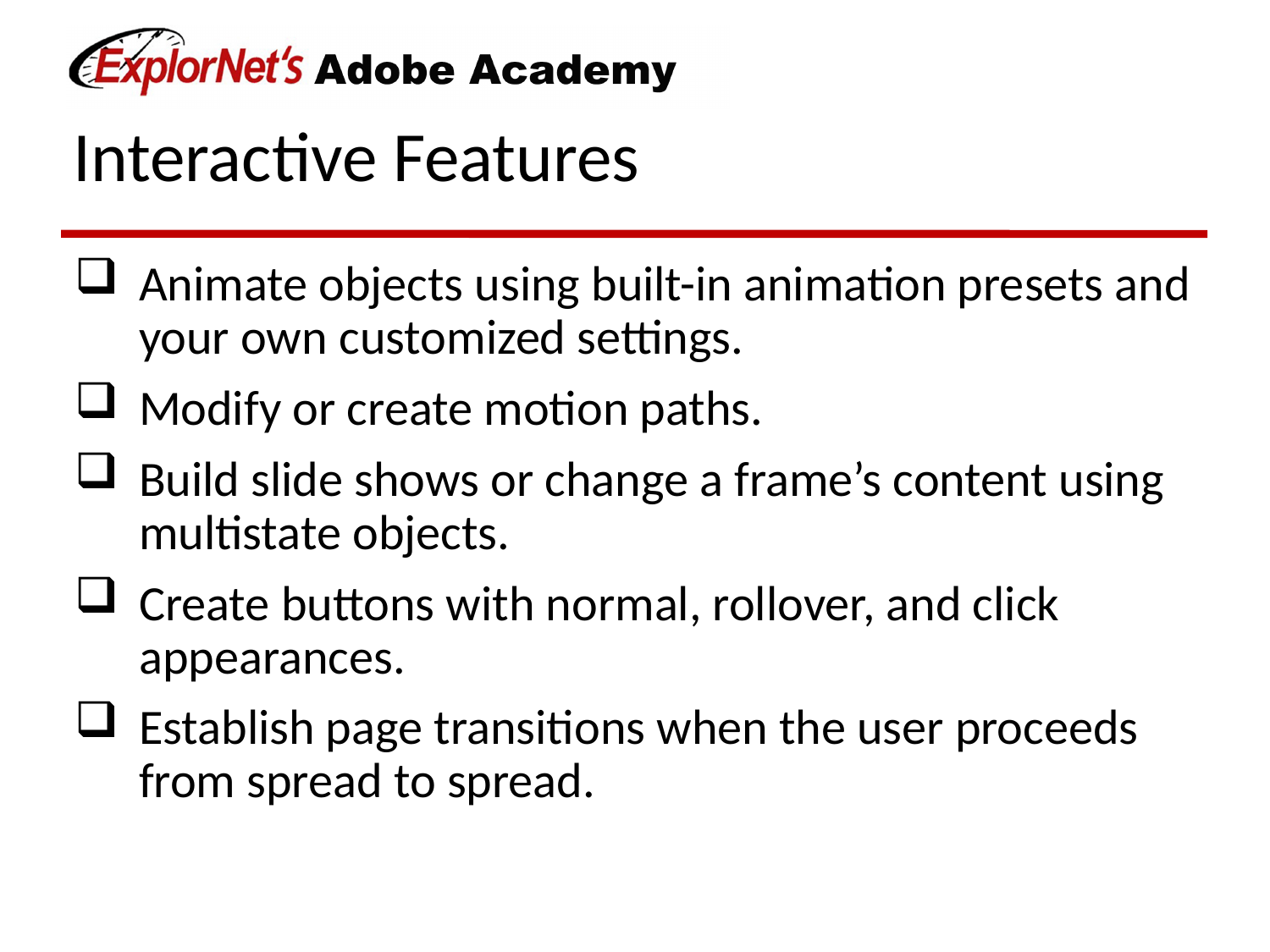

# Interactive Features
Animate objects using built-in animation presets and your own customized settings.
Modify or create motion paths.
Build slide shows or change a frame’s content using multistate objects.
Create buttons with normal, rollover, and click appearances.
Establish page transitions when the user proceeds from spread to spread.